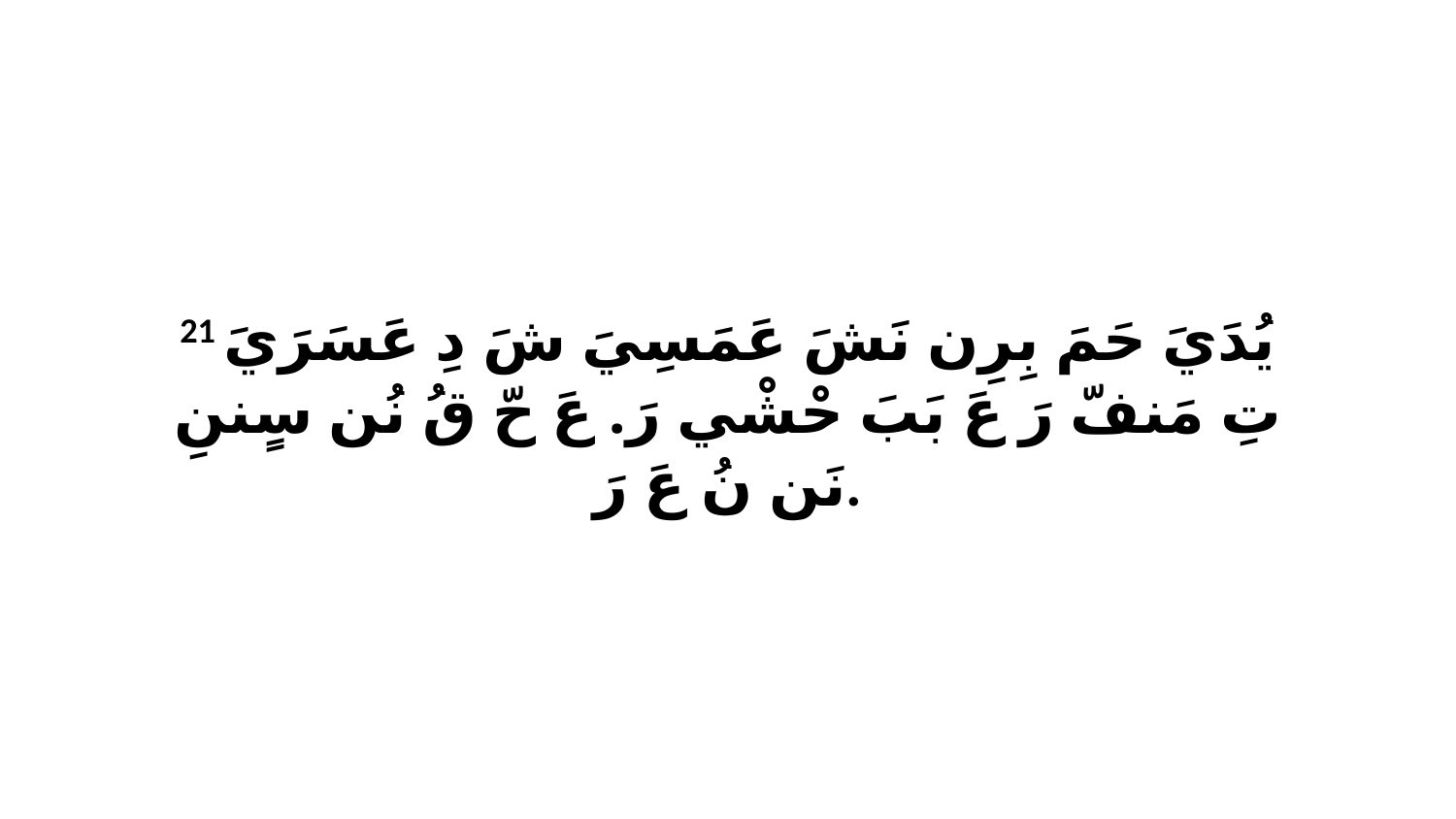

21 يُدَيَ حَمَ بِرِن نَشَ عَمَسِيَ شَ دِ عَسَرَيَ تِ مَنفّ رَ عَ بَبَ حْشْي رَ. عَ حّ قُ نُن سٍننِ نَن نُ عَ رَ.